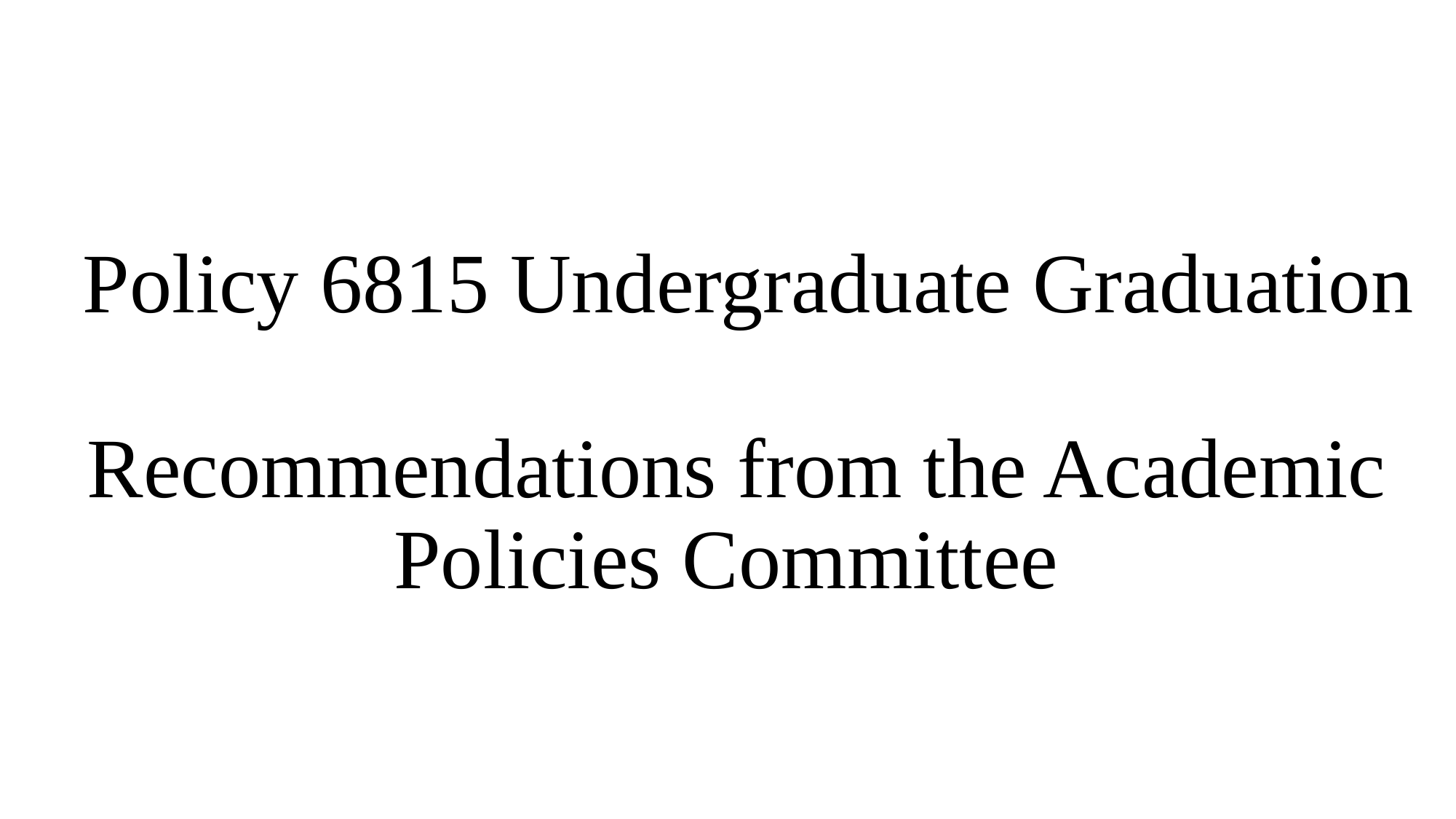

# Policy 6815 Undergraduate Graduation Recommendations from the Academic Policies Committee